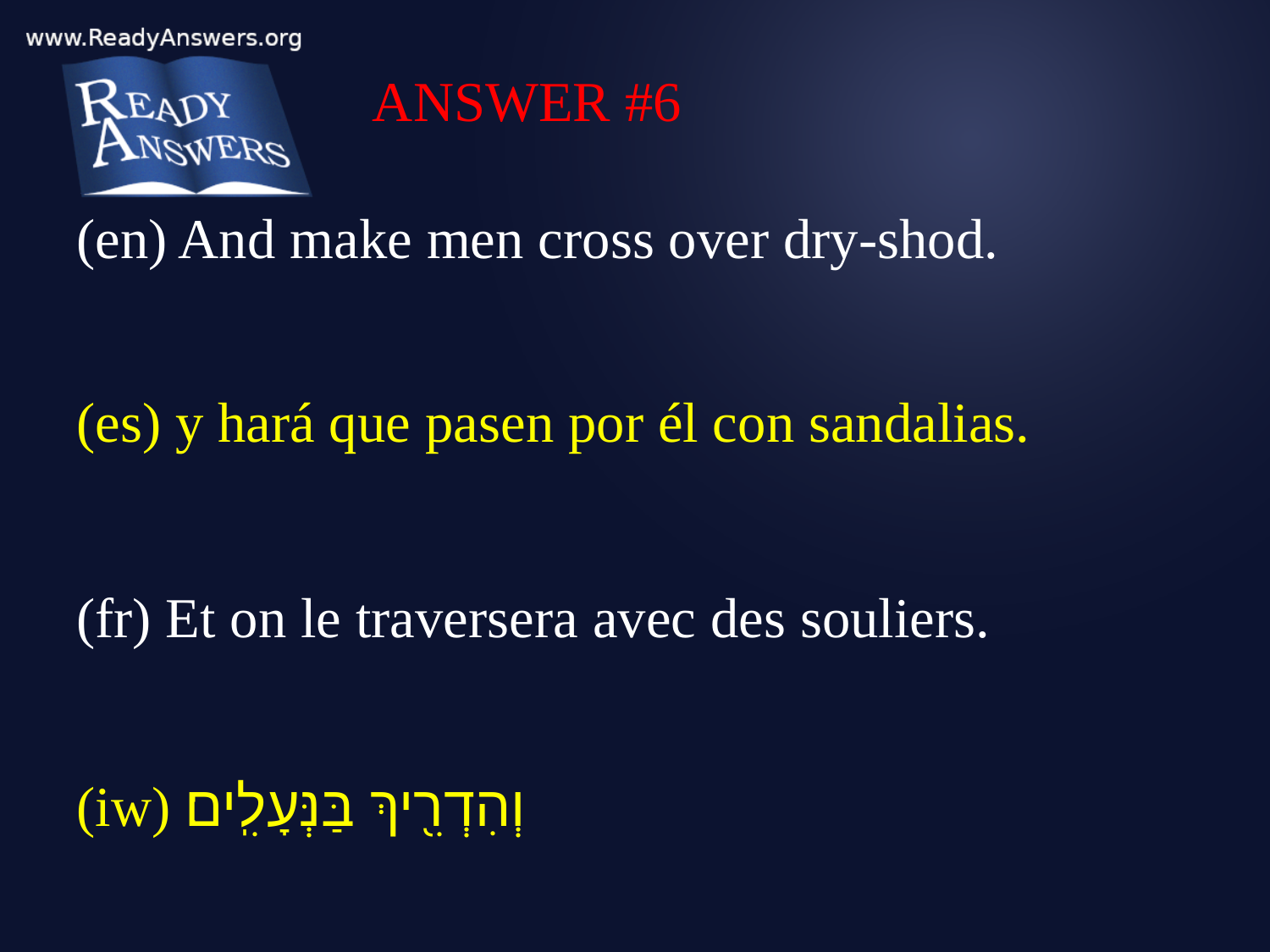

ANSWER #6
(en) And make men cross over dry-shod.
(es) y hará que pasen por él con sandalias.
(fr) Et on le traversera avec des souliers.
(iw) וְהִדְרִ֖יךְ בַּנְּעָלִֽים׃